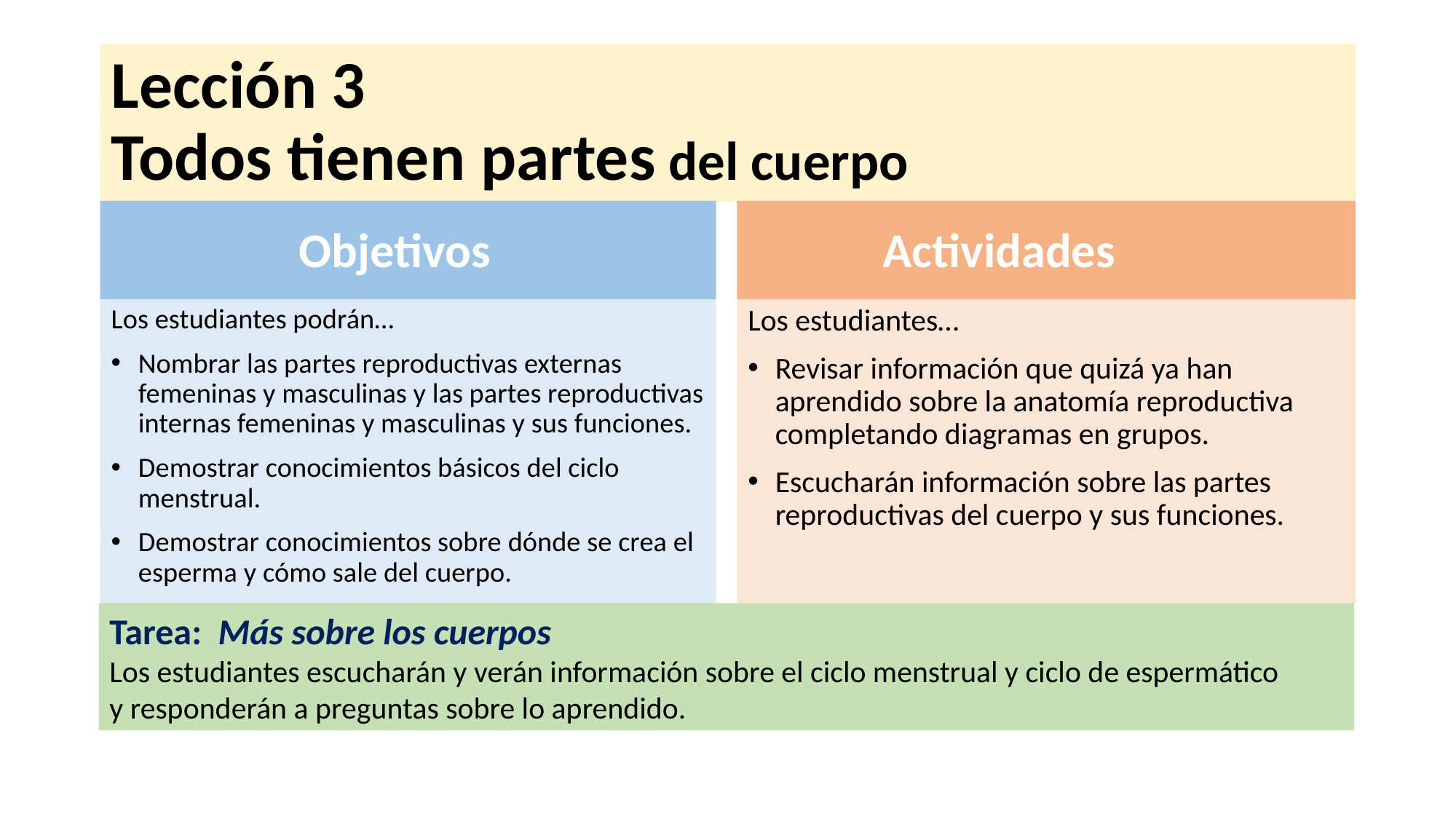

# Lección 3 Todos tienen partes del cuerpo
Objetivos

Actividades

Los estudiantes podrán…
Nombrar las partes reproductivas externas femeninas y masculinas y las partes reproductivas internas femeninas y masculinas y sus funciones.
Demostrar conocimientos básicos del ciclo menstrual.
Demostrar conocimientos sobre dónde se crea el esperma y cómo sale del cuerpo.
Los estudiantes…
Revisar información que quizá ya han aprendido sobre la anatomía reproductiva completando diagramas en grupos.
Escucharán información sobre las partes reproductivas del cuerpo y sus funciones.
Tarea:  Más sobre los cuerpos
Los estudiantes escucharán y verán información sobre el ciclo menstrual y ciclo de espermático
y responderán a preguntas sobre lo aprendido.